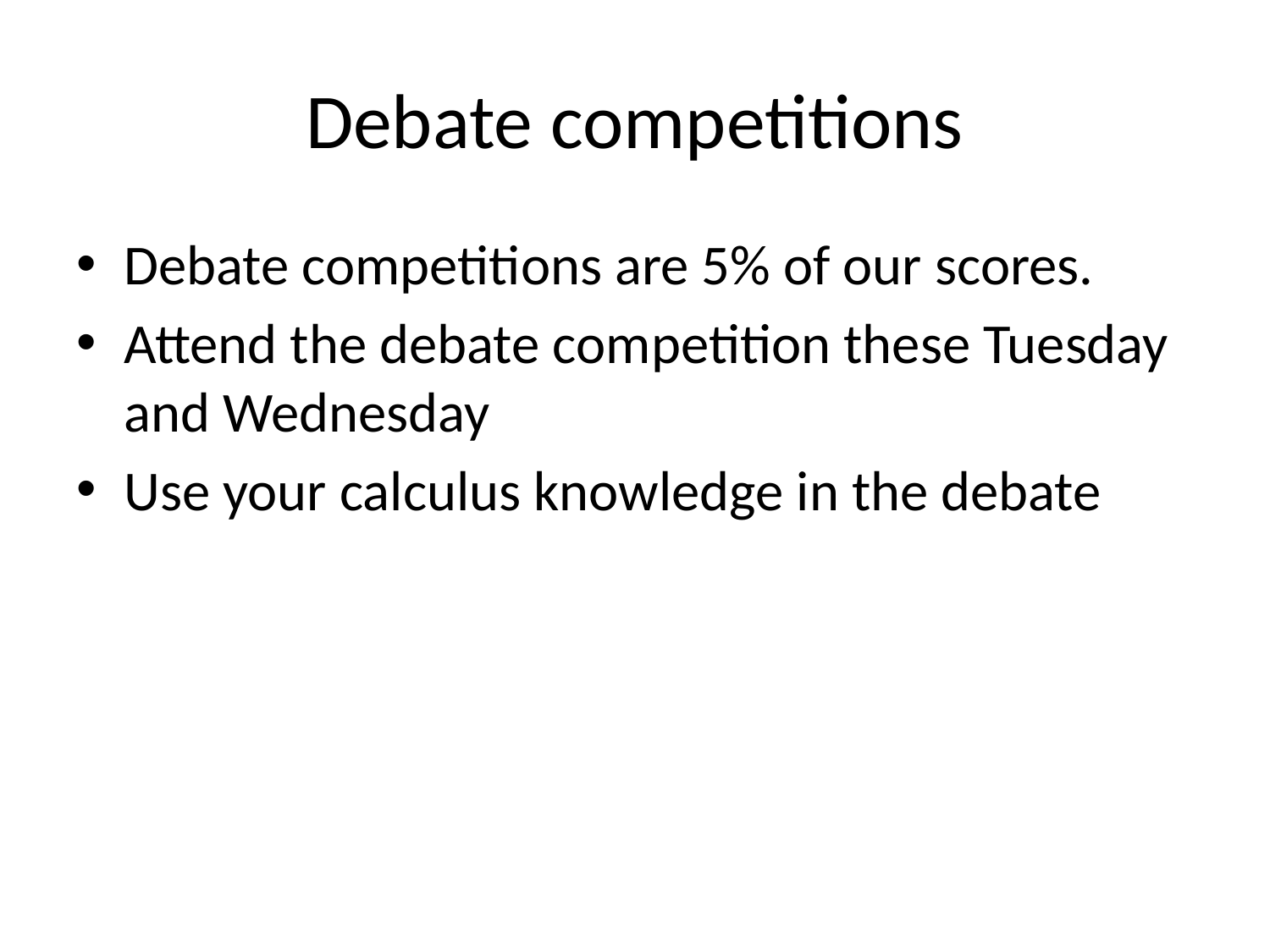

# Debate competitions
Debate competitions are 5% of our scores.
Attend the debate competition these Tuesday and Wednesday
Use your calculus knowledge in the debate